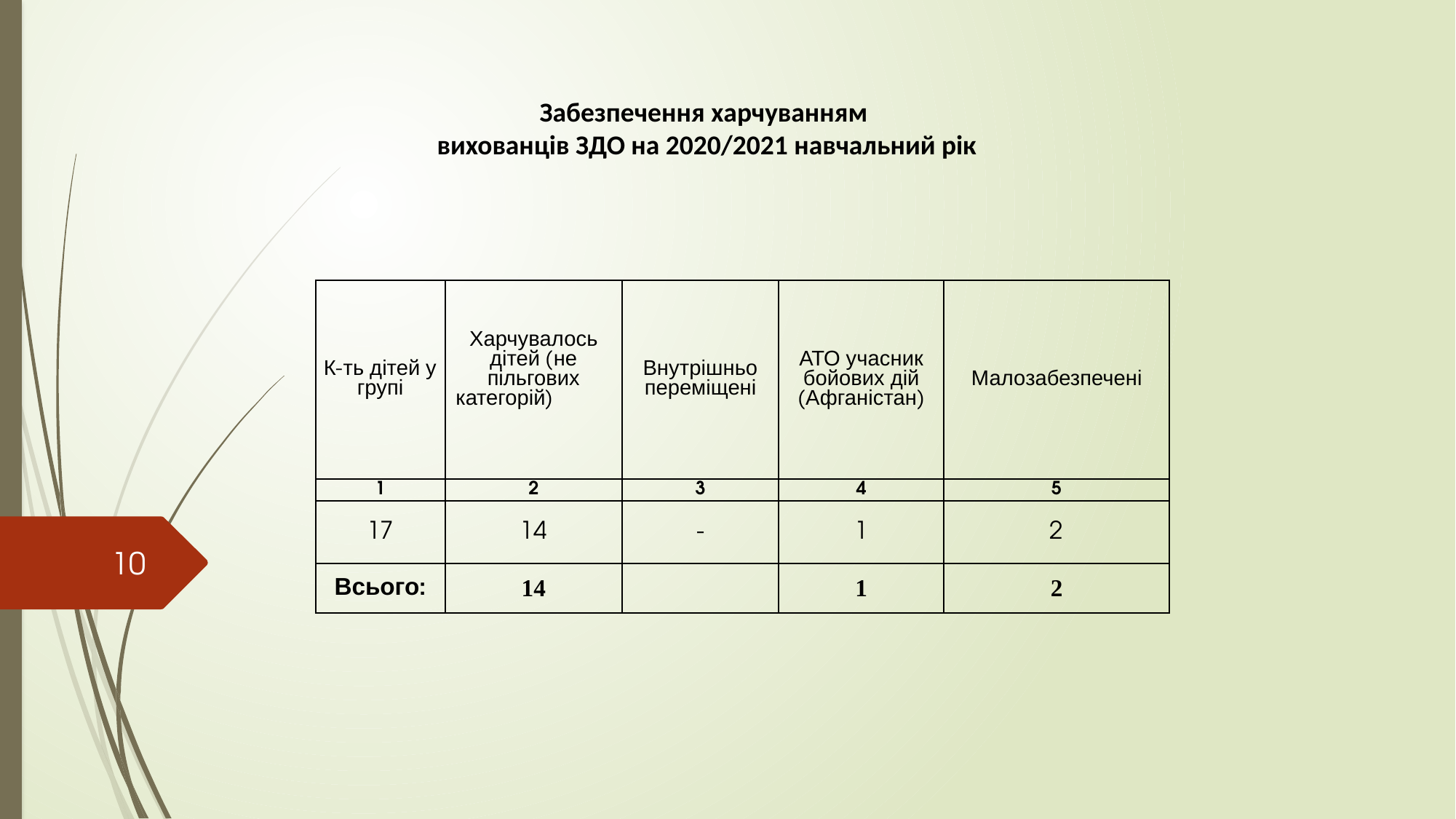

Забезпечення харчуванням
вихованців ЗДО на 2020/2021 навчальний рік
| К-ть дітей у групі | Харчувалось дітей (не пільгових категорій) | Внутрішньо переміщені | АТО учасник бойових дій (Афганістан) | Малозабезпечені |
| --- | --- | --- | --- | --- |
| 1 | 2 | 3 | 4 | 5 |
| 17 | 14 | - | 1 | 2 |
| Всього: | 14 |  | 1 | 2 |
10